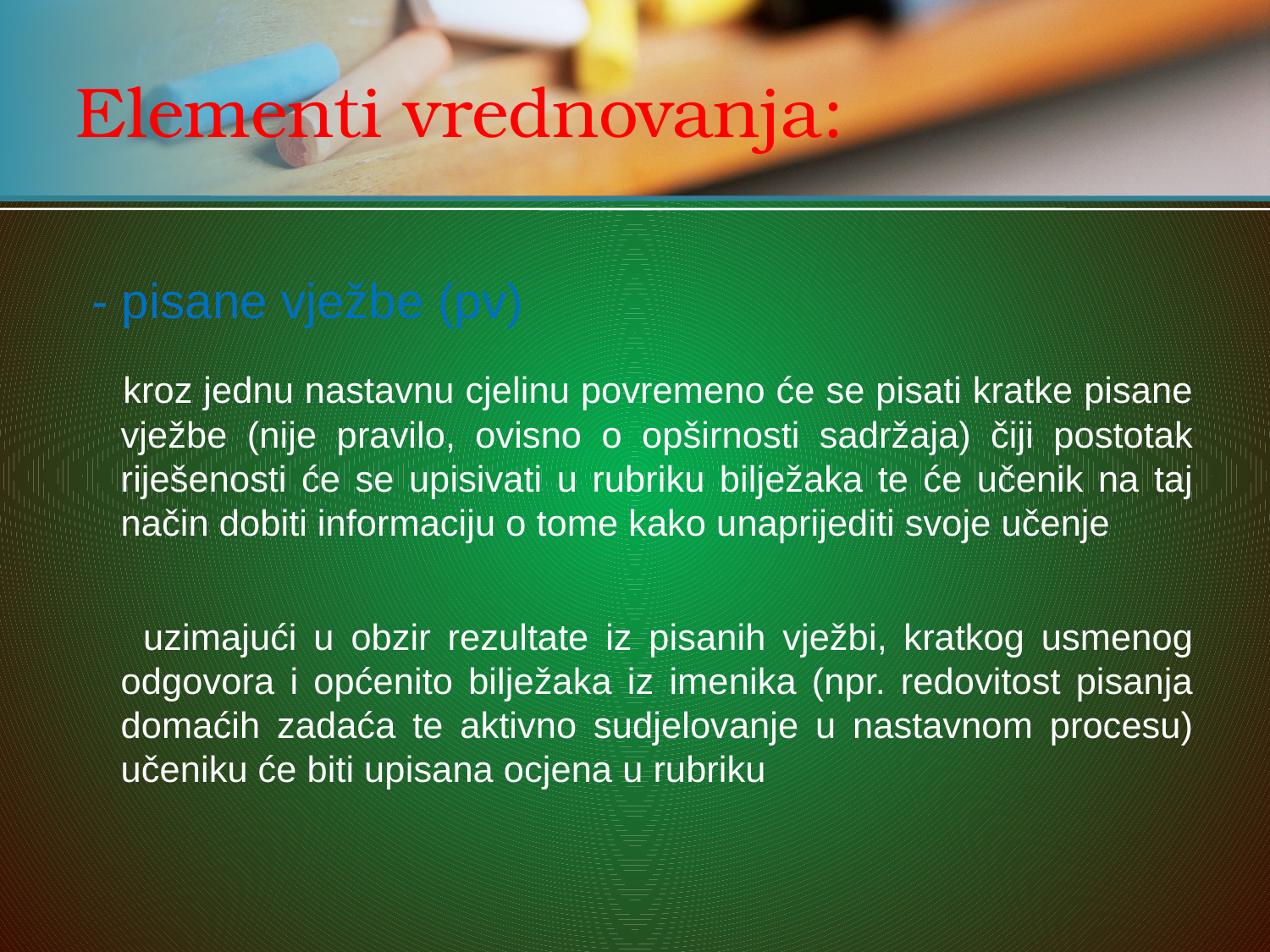

# Elementi vrednovanja:
- pisane vježbe (pv)
    kroz jednu nastavnu cjelinu povremeno će se pisati kratke pisane vježbe (nije pravilo, ovisno o opširnosti sadržaja) čiji postotak riješenosti će se upisivati u rubriku bilježaka te će učenik na taj način dobiti informaciju o tome kako unaprijediti svoje učenje

    uzimajući u obzir rezultate iz pisanih vježbi, kratkog usmenog odgovora i općenito bilježaka iz imenika (npr. redovitost pisanja domaćih zadaća te aktivno sudjelovanje u nastavnom procesu) učeniku će biti upisana ocjena u rubriku